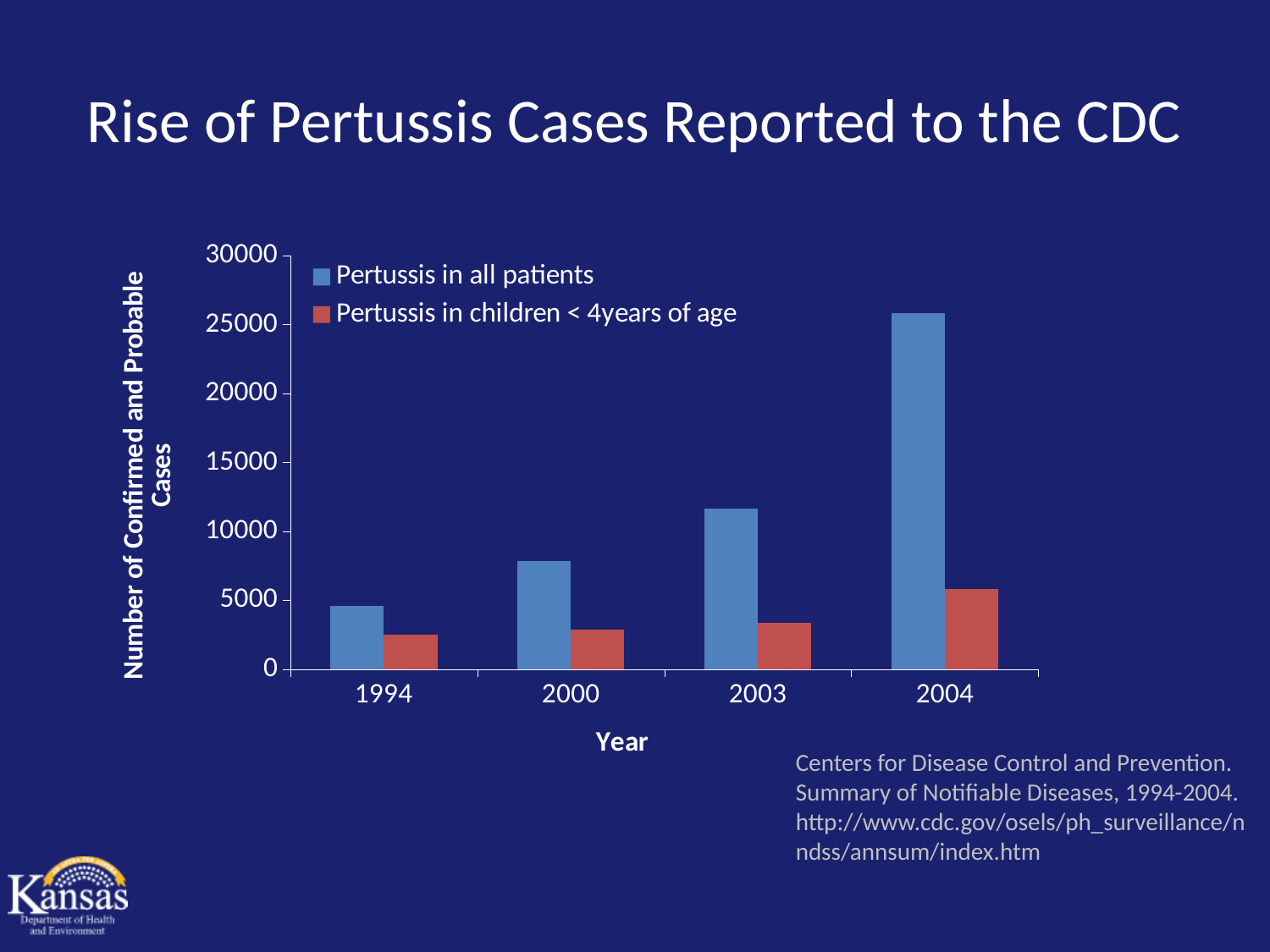

# Rise of Pertussis Cases Reported to the CDC

### Chart

| Category | Pertussis in all patients | Pertussis in children < 4years of age |
|---|---|---|
| 1994 | 4617.0 | 2477.0 |
| 2000 | 7867.0 | 2878.0 |
| 2003 | 11647.0 | 3355.0 |
| 2004 | 25827.0 | 5795.0 |
Centers for Disease Control and Prevention.  Summary of Notifiable Diseases, 1994-2004. http://www.cdc.gov/osels/ph_surveillance/nndss/annsum/index.htm